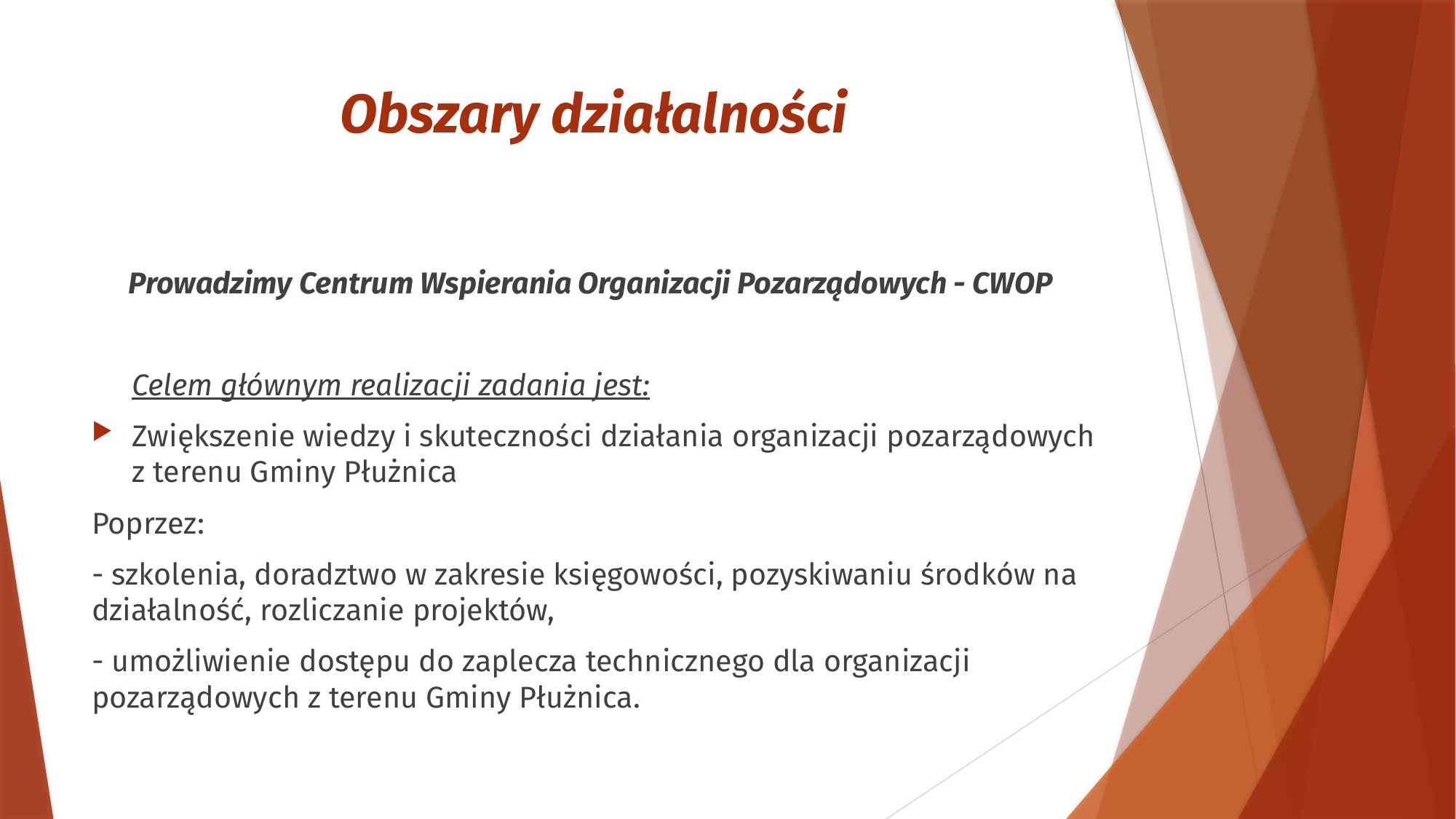

# Obszary działalności
Prowadzimy Centrum Wspierania Organizacji Pozarządowych - CWOP

     Celem głównym realizacji zadania jest:
Zwiększenie wiedzy i skuteczności działania organizacji pozarządowych z terenu Gminy Płużnica
Poprzez:
- szkolenia, doradztwo w zakresie księgowości, pozyskiwaniu środków na działalność, rozliczanie projektów,
- umożliwienie dostępu do zaplecza technicznego dla organizacji pozarządowych z terenu Gminy Płużnica.